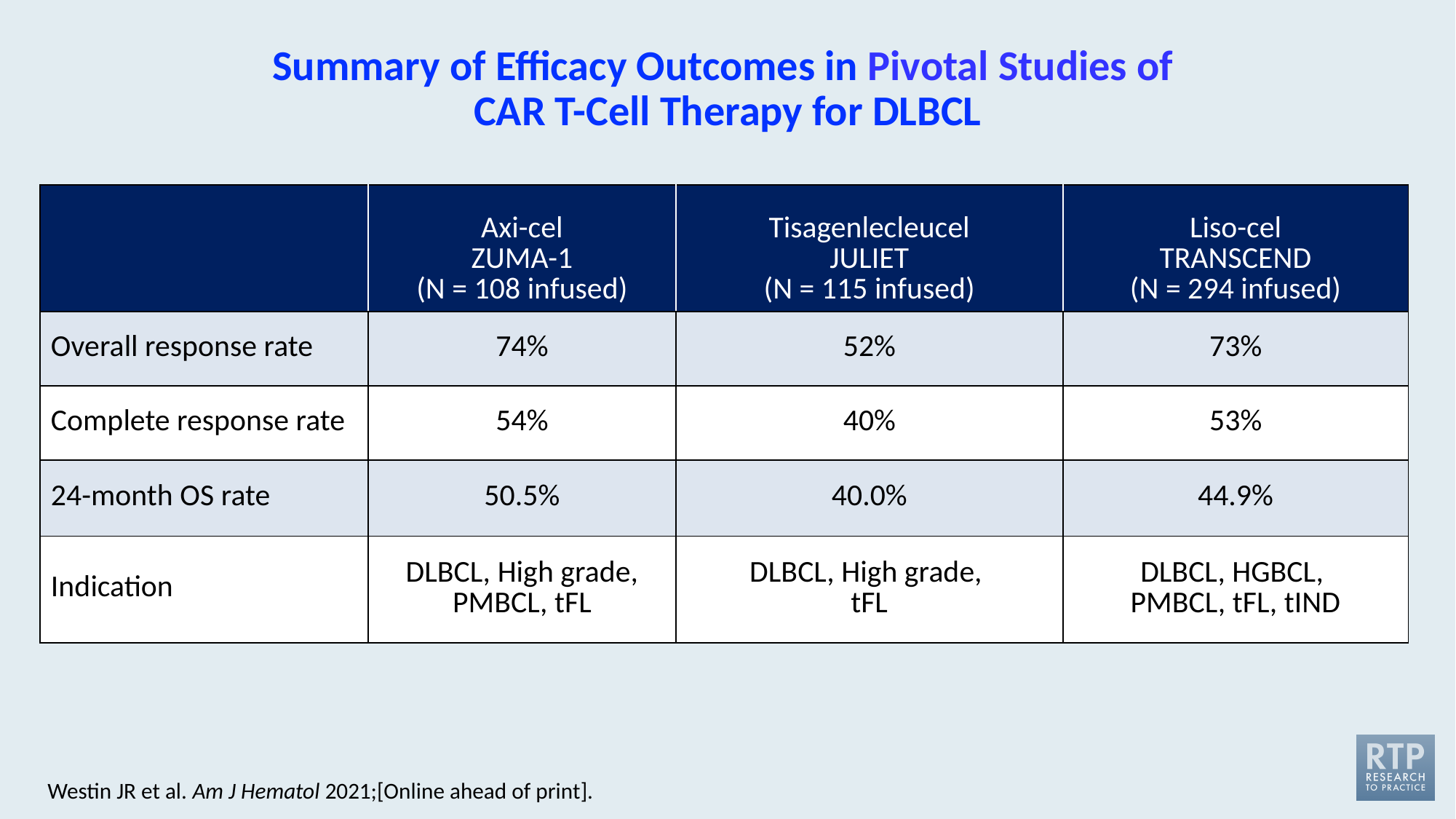

# Summary of Efficacy Outcomes in Pivotal Studies of  CAR T-Cell Therapy for DLBCL
|  | Axi-cel ZUMA-1 (N = 108 infused) | Tisagenlecleucel JULIET (N = 115 infused) | Liso-cel TRANSCEND (N = 294 infused) |
| --- | --- | --- | --- |
| Overall response rate | 74% | 52% | 73% |
| Complete response rate | 54% | 40% | 53% |
| 24-month OS rate | 50.5% | 40.0% | 44.9% |
| Indication | DLBCL, High grade, PMBCL, tFL | DLBCL, High grade, tFL | DLBCL, HGBCL, PMBCL, tFL, tIND |
Westin JR et al. Am J Hematol 2021;[Online ahead of print].